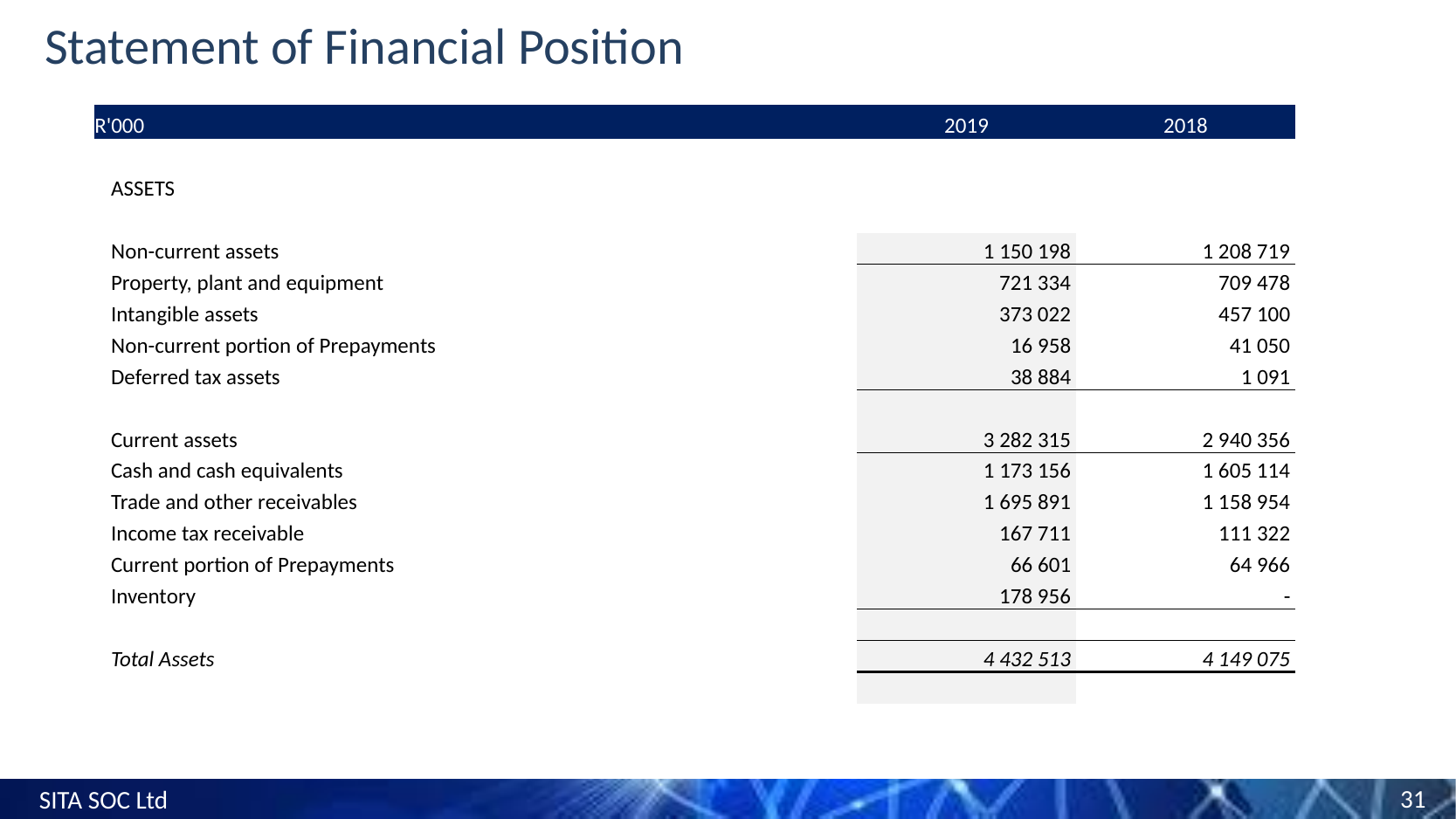

# Statement of Financial Position
| R'000 | 2019 | 2018 |
| --- | --- | --- |
|  |  |  |
| ASSETS |  |  |
|  |  |  |
| Non-current assets | 1 150 198 | 1 208 719 |
| Property, plant and equipment | 721 334 | 709 478 |
| Intangible assets | 373 022 | 457 100 |
| Non-current portion of Prepayments | 16 958 | 41 050 |
| Deferred tax assets | 38 884 | 1 091 |
|  |  |  |
| Current assets | 3 282 315 | 2 940 356 |
| Cash and cash equivalents | 1 173 156 | 1 605 114 |
| Trade and other receivables | 1 695 891 | 1 158 954 |
| Income tax receivable | 167 711 | 111 322 |
| Current portion of Prepayments | 66 601 | 64 966 |
| Inventory | 178 956 | - |
|  |  |  |
| Total Assets | 4 432 513 | 4 149 075 |
|  |  |  |